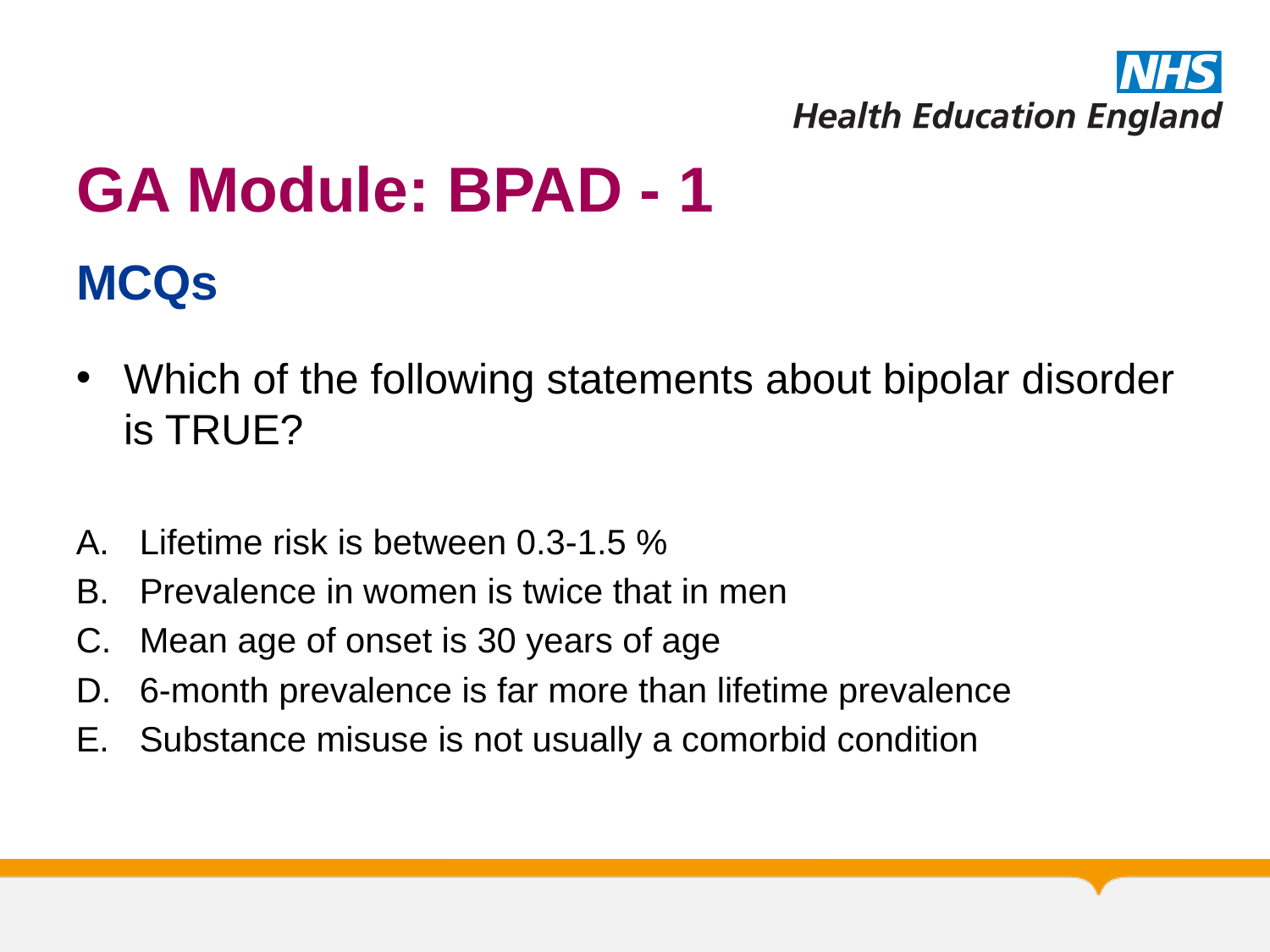

# GA Module: BPAD - 1
MCQs
Which of the following statements about bipolar disorder is TRUE?

Lifetime risk is between 0.3-1.5 %
Prevalence in women is twice that in men
Mean age of onset is 30 years of age
6-month prevalence is far more than lifetime prevalence
Substance misuse is not usually a comorbid condition